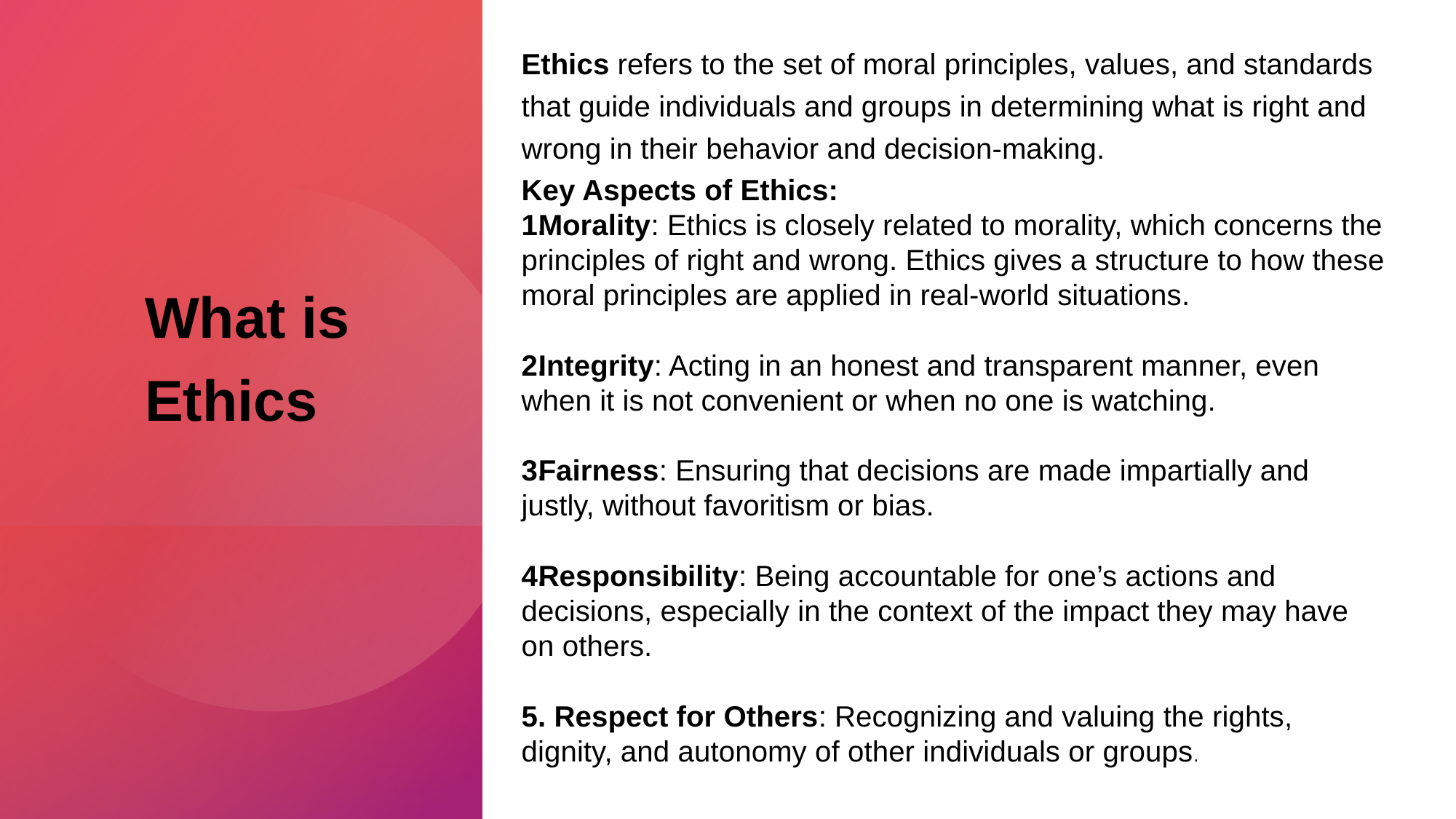

Ethics refers to the set of moral principles, values, and standards that guide individuals and groups in determining what is right and wrong in their behavior and decision-making.
Key Aspects of Ethics:
Morality: Ethics is closely related to morality, which concerns the principles of right and wrong. Ethics gives a structure to how these moral principles are applied in real-world situations.

Integrity: Acting in an honest and transparent manner, even when it is not convenient or when no one is watching.

Fairness: Ensuring that decisions are made impartially and justly, without favoritism or bias.

Responsibility: Being accountable for one’s actions and decisions, especially in the context of the impact they may have on others.

5. Respect for Others: Recognizing and valuing the rights, dignity, and autonomy of other individuals or groups.

SIRC of ICAI
What is Ethics

Decr 11, 2024
21